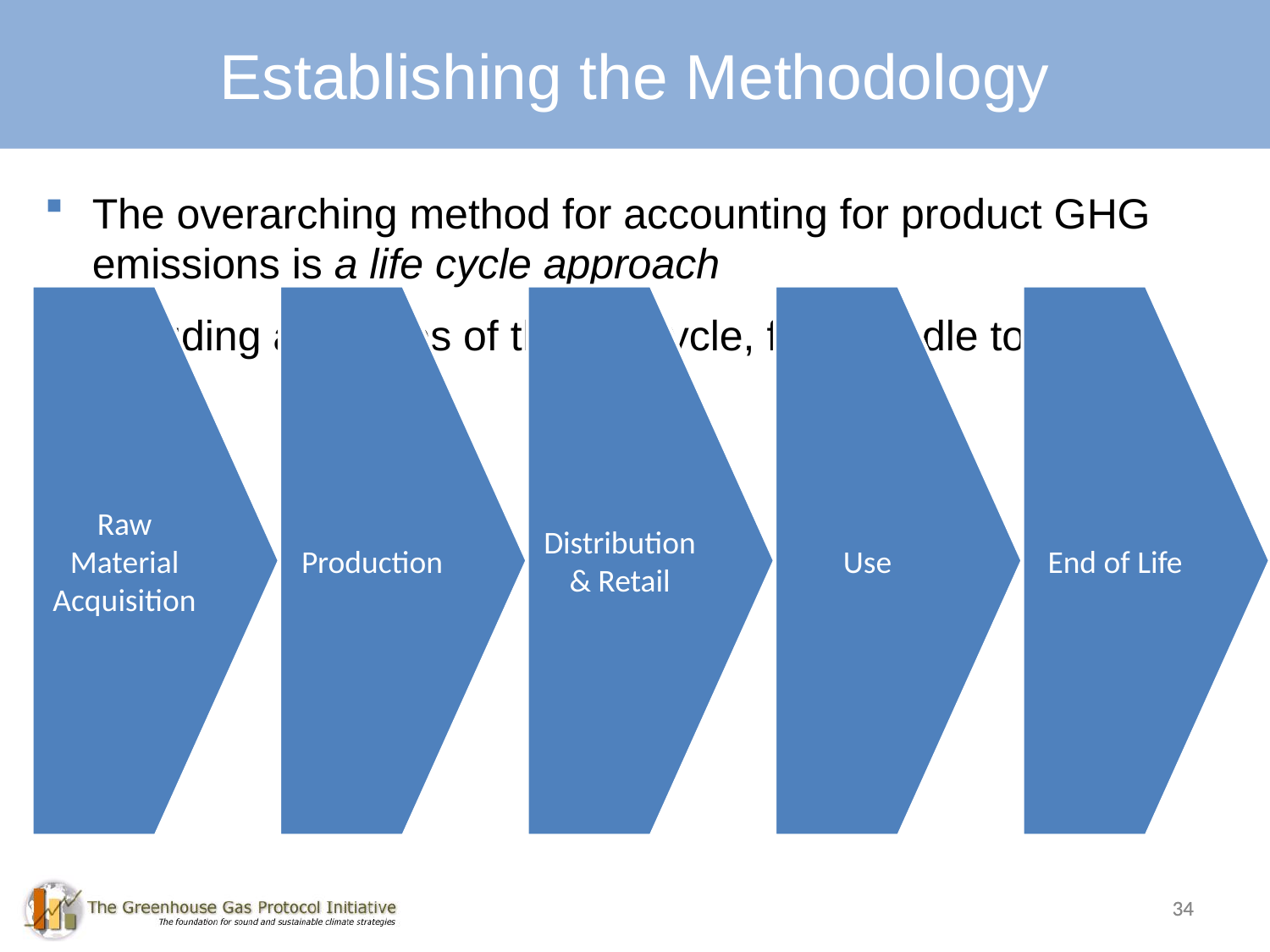

34
Establishing the Methodology
The overarching method for accounting for product GHG emissions is a life cycle approach
Including all stages of the life cycle, from cradle to grave:
Raw Material Acquisition
Production
Distribution & Retail
Use
End of Life
34